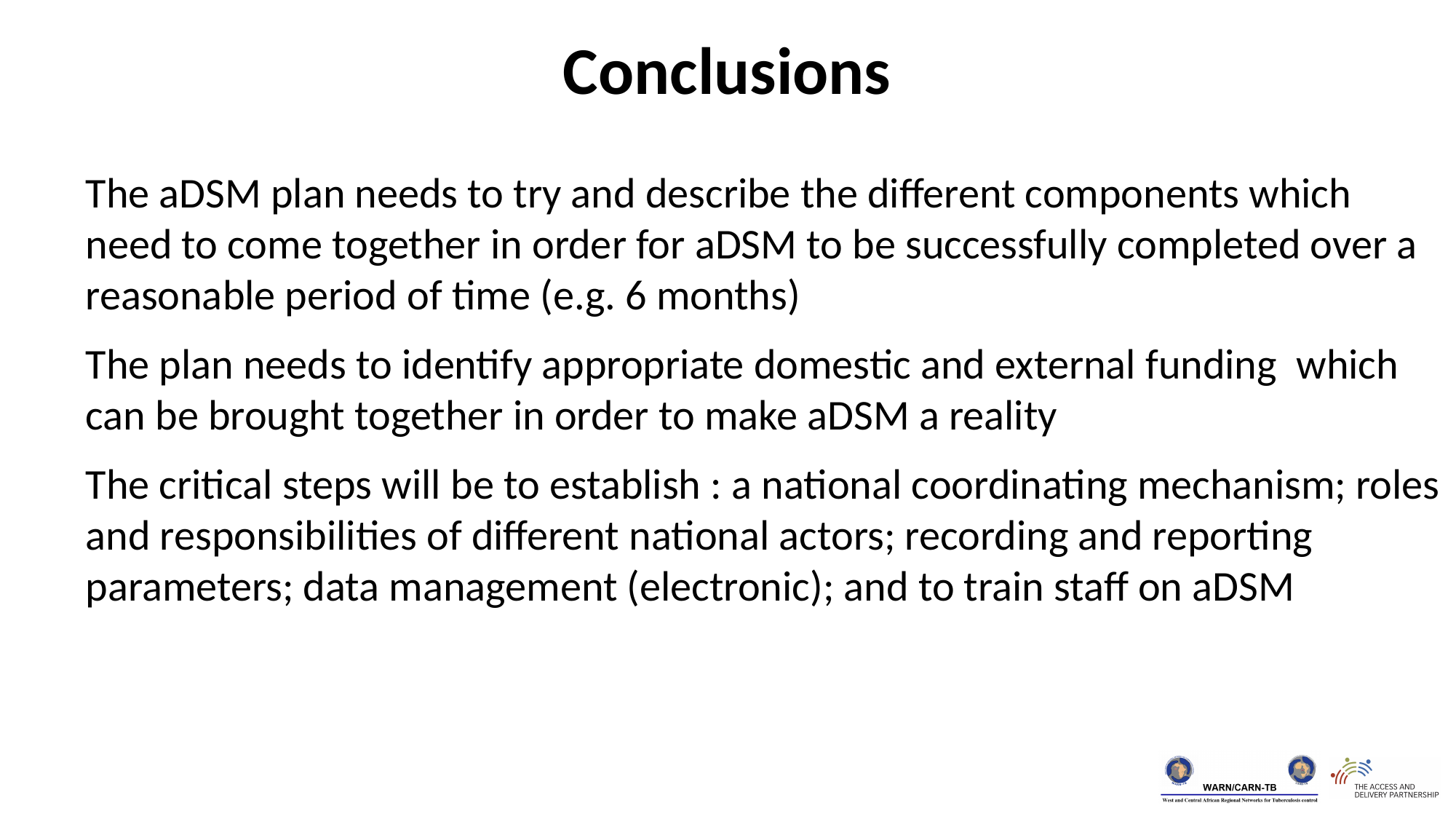

Conclusions
The aDSM plan needs to try and describe the different components which need to come together in order for aDSM to be successfully completed over a reasonable period of time (e.g. 6 months)
The plan needs to identify appropriate domestic and external funding  which can be brought together in order to make aDSM a reality
The critical steps will be to establish : a national coordinating mechanism; roles and responsibilities of different national actors; recording and reporting parameters; data management (electronic); and to train staff on aDSM